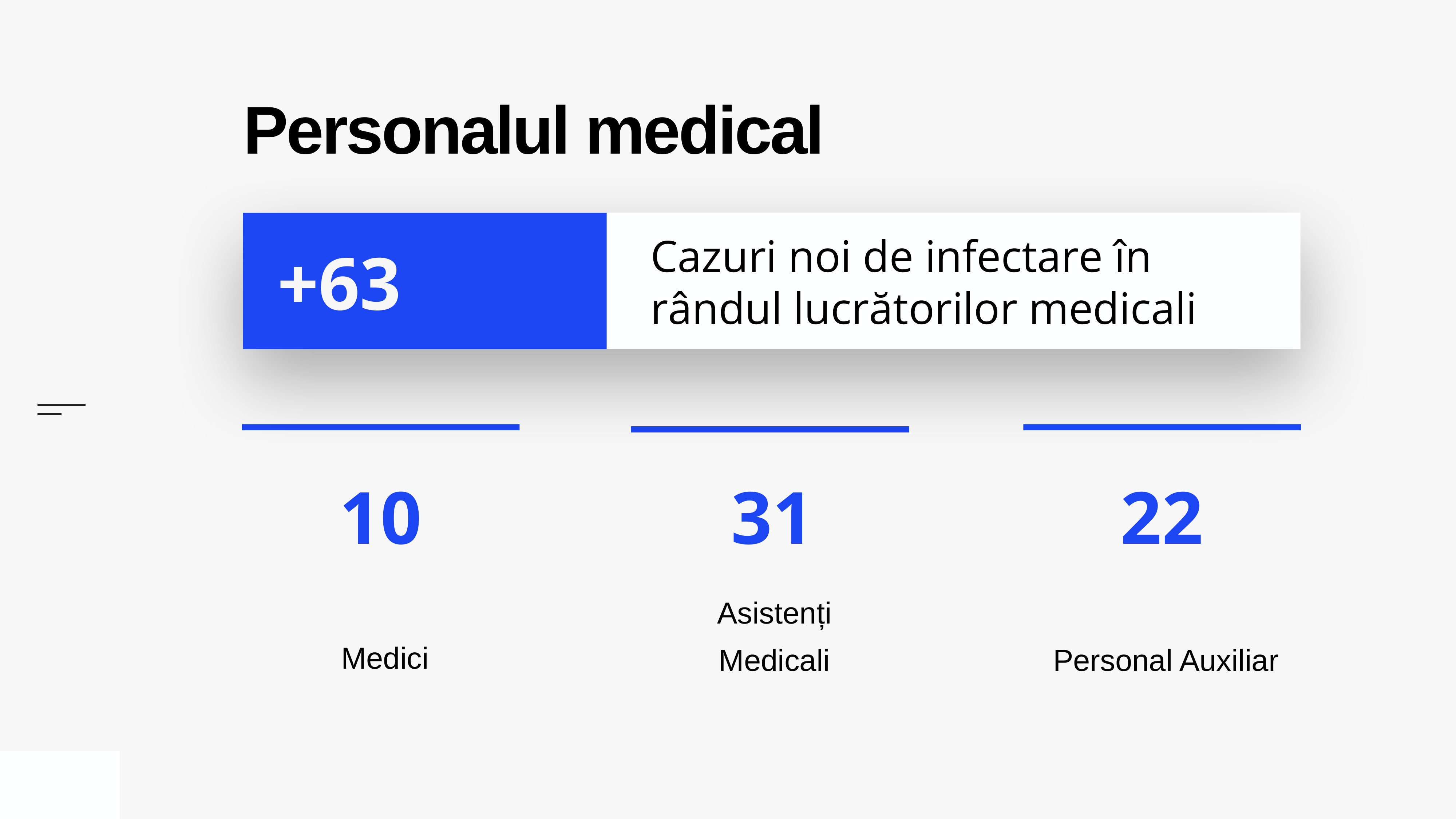

# Personalul medical

Cazuri noi de infectare în rândul lucrătorilor medicali

+63
Medici

Personal Auxiliar

Asistenți Medicali
22
31
10